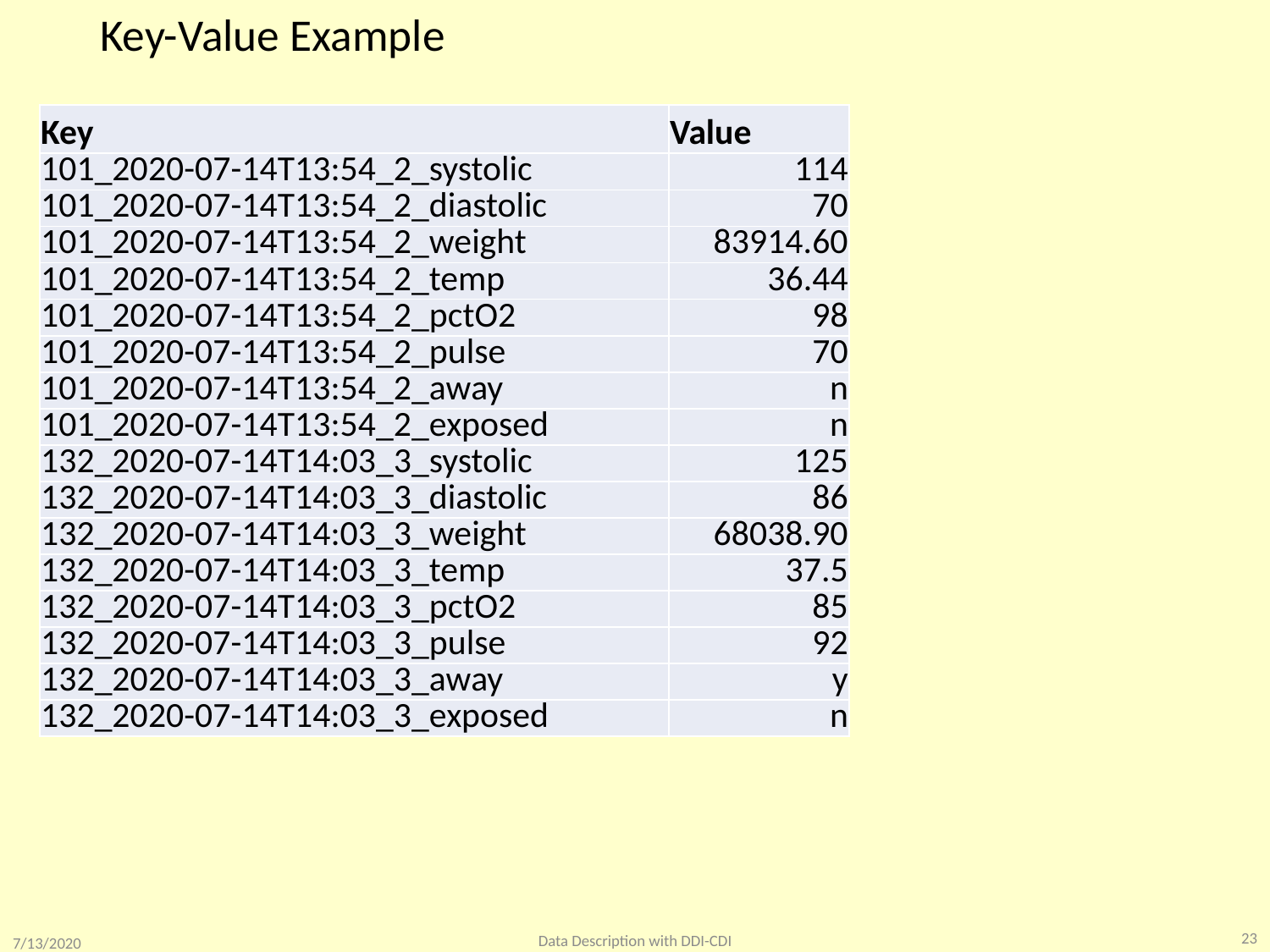

# Key-Value Example
| Key | Value |
| --- | --- |
| 101\_2020-07-14T13:54\_2\_systolic | 114 |
| 101\_2020-07-14T13:54\_2\_diastolic | 70 |
| 101\_2020-07-14T13:54\_2\_weight | 83914.60 |
| 101\_2020-07-14T13:54\_2\_temp | 36.44 |
| 101\_2020-07-14T13:54\_2\_pctO2 | 98 |
| 101\_2020-07-14T13:54\_2\_pulse | 70 |
| 101\_2020-07-14T13:54\_2\_away | n |
| 101\_2020-07-14T13:54\_2\_exposed | n |
| 132\_2020-07-14T14:03\_3\_systolic | 125 |
| 132\_2020-07-14T14:03\_3\_diastolic | 86 |
| 132\_2020-07-14T14:03\_3\_weight | 68038.90 |
| 132\_2020-07-14T14:03\_3\_temp | 37.5 |
| 132\_2020-07-14T14:03\_3\_pctO2 | 85 |
| 132\_2020-07-14T14:03\_3\_pulse | 92 |
| 132\_2020-07-14T14:03\_3\_away | y |
| 132\_2020-07-14T14:03\_3\_exposed | n |
23
Data Description with DDI-CDI
7/13/2020